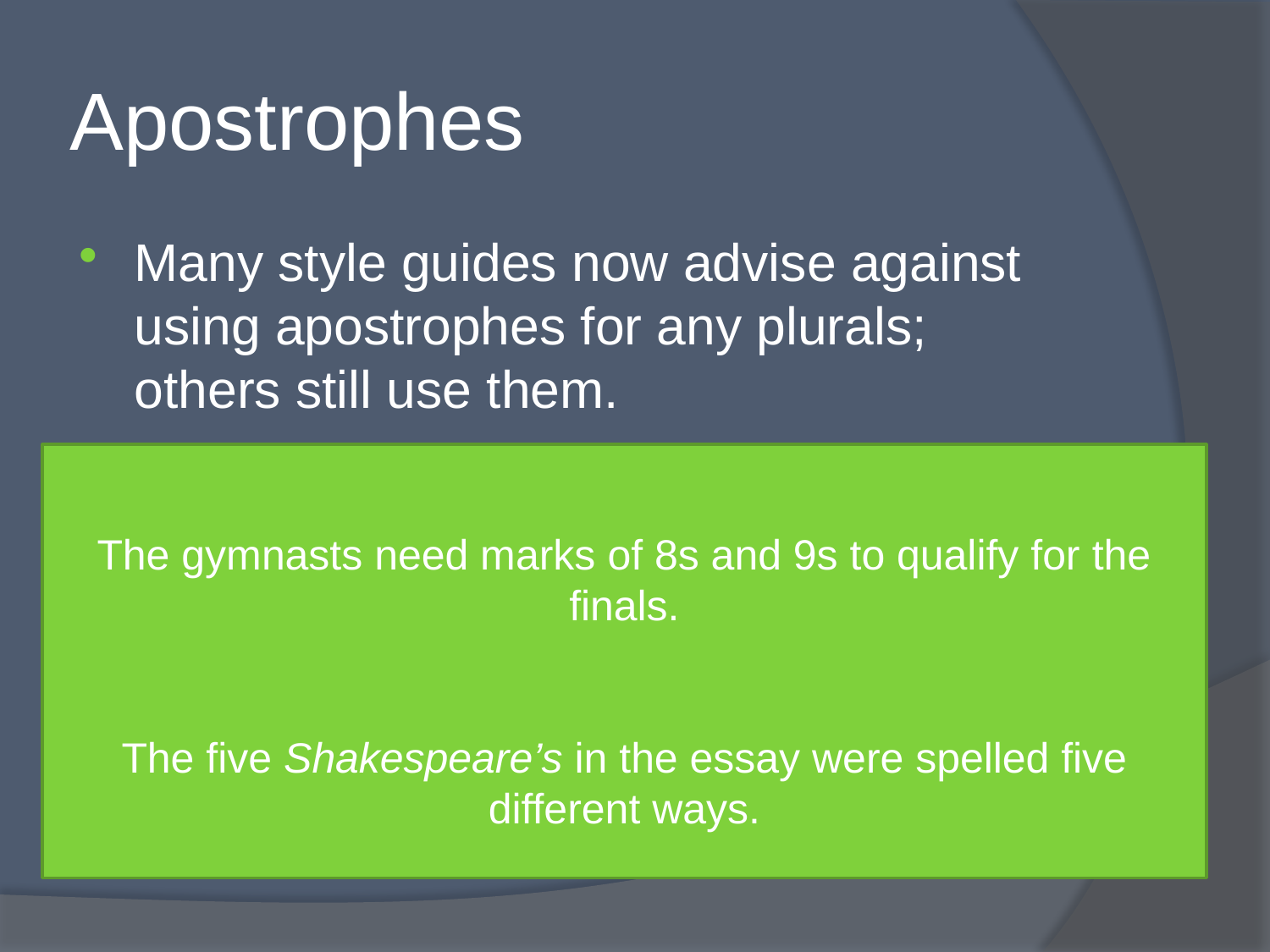

# Apostrophes
Many style guides now advise against using apostrophes for any plurals; others still use them.

The gymnasts need marks of 8s and 9s to qualify for the finals.

The five Shakespeare’s in the essay were spelled five different ways.